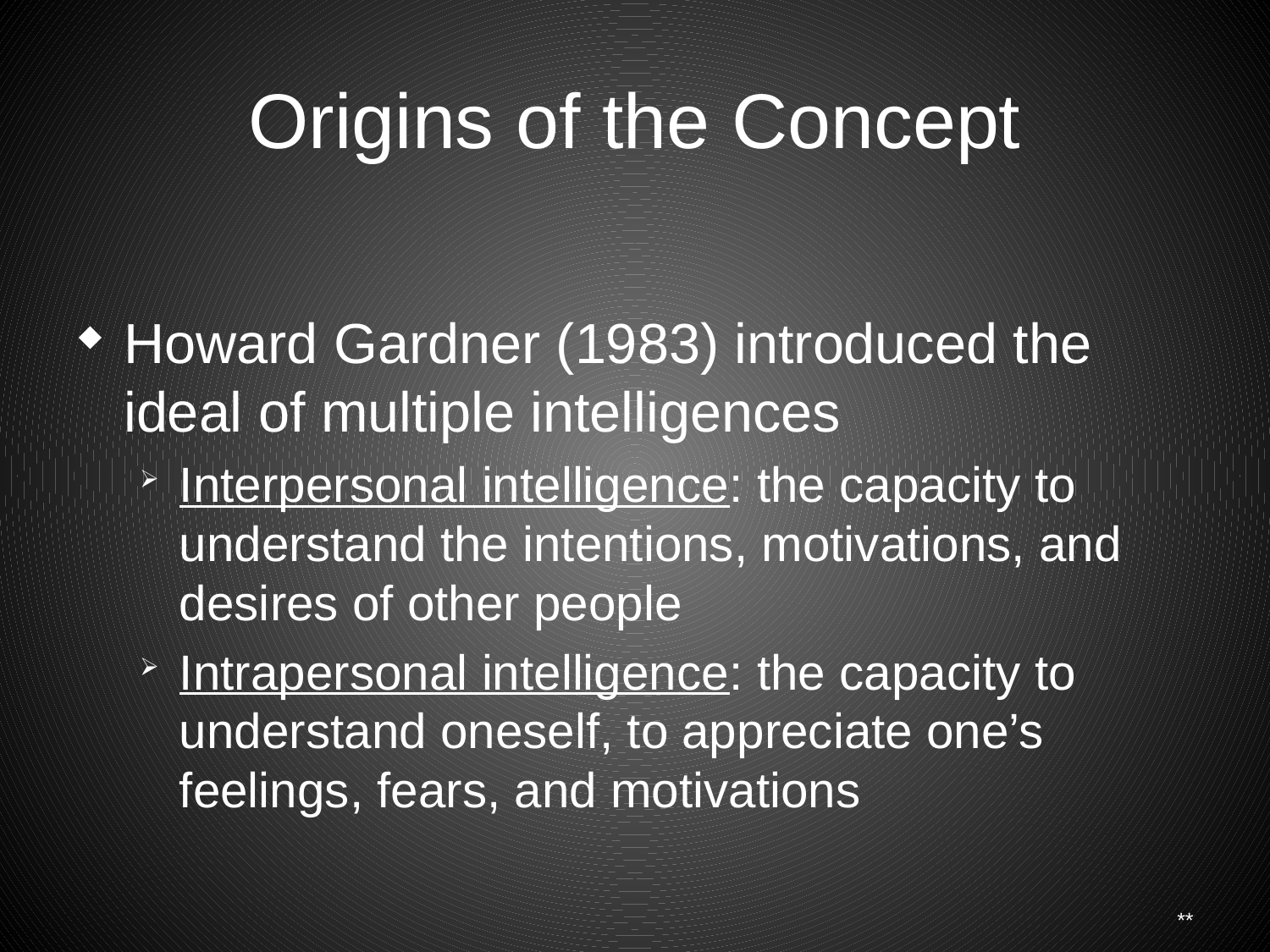

# Origins of the Concept

Howard Gardner (1983) introduced the ideal of multiple intelligences
Interpersonal intelligence: the capacity to understand the intentions, motivations, and desires of other people
Intrapersonal intelligence: the capacity to understand oneself, to appreciate one’s feelings, fears, and motivations

**